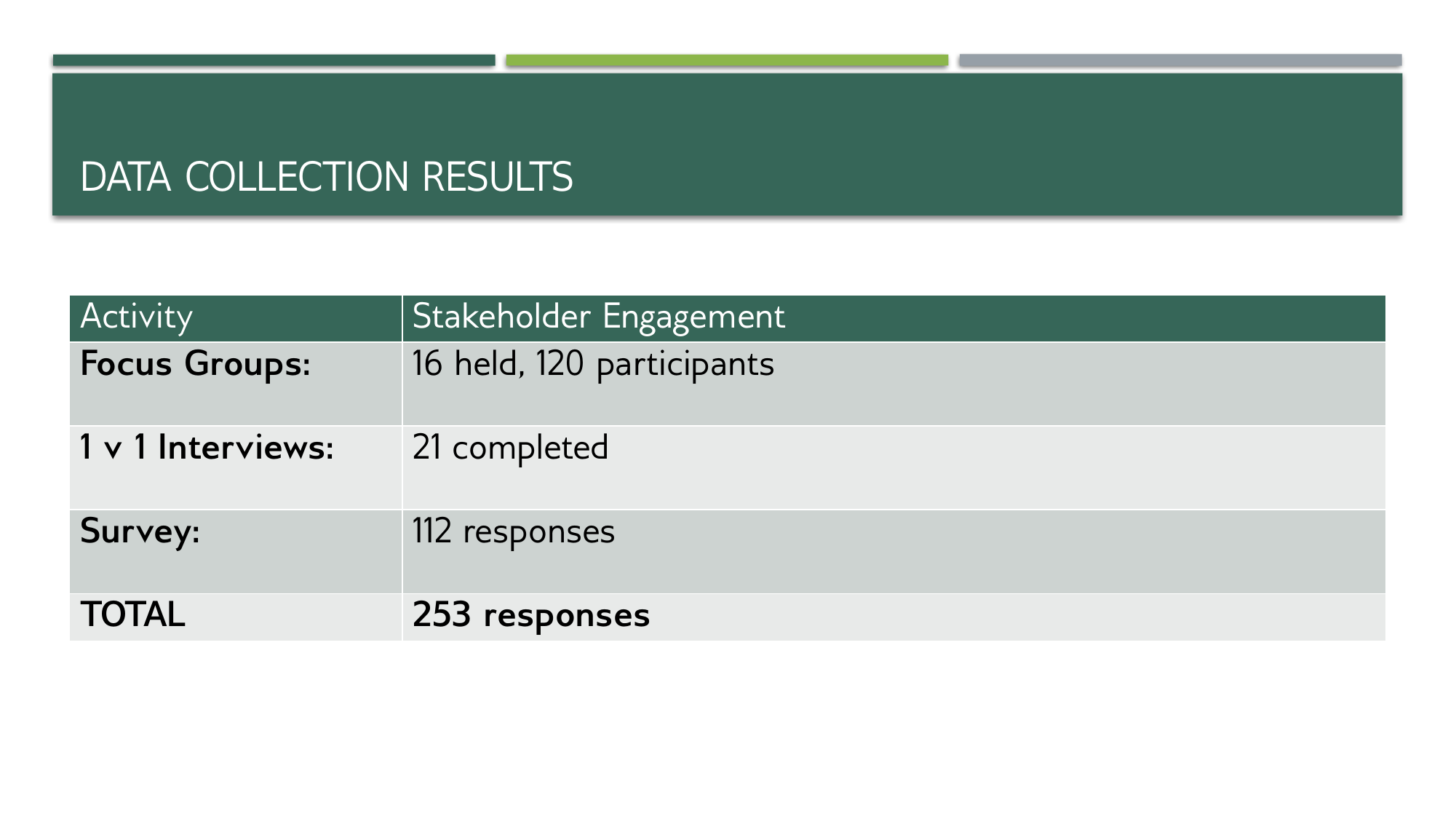

# Data collection results
| Activity | Stakeholder Engagement |
| --- | --- |
| Focus Groups: | 16 held, 120 participants |
| 1 v 1 Interviews: | 21 completed |
| Survey: | 112 responses |
| TOTAL | 253 responses |